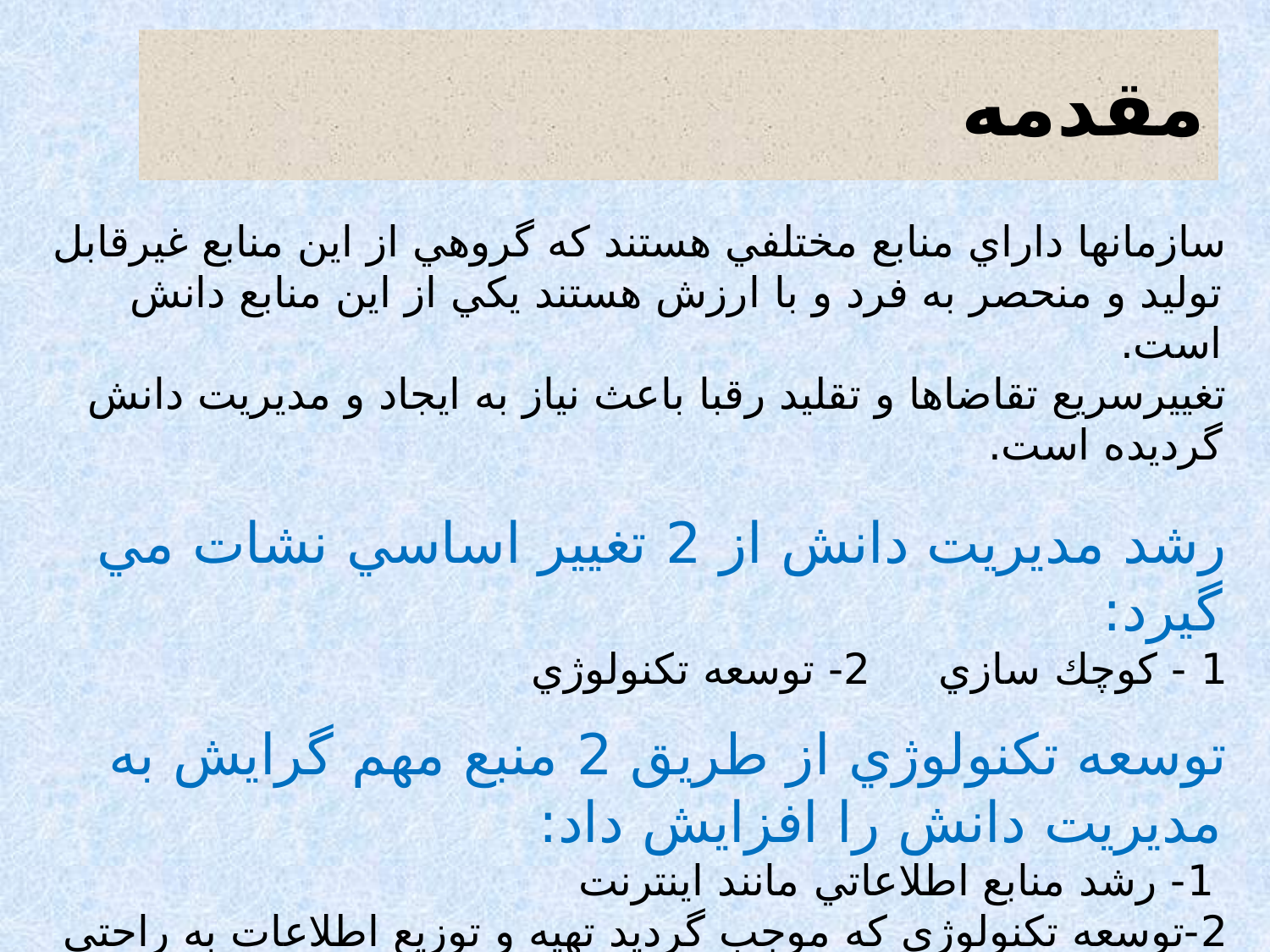

# مقدمه
سازمانها داراي منابع مختلفي هستند كه گروهي از اين منابع غيرقابل توليد و منحصر به فرد و با ارزش هستند يكي از اين منابع دانش است.
تغييرسريع تقاضاها و تقليد رقبا باعث نياز به ايجاد و مديريت دانش گرديده است.

رشد مديريت دانش از 2 تغيير اساسي نشات مي گيرد:
1 - كوچك سازي     2- توسعه تكنولوژي

توسعه تكنولوژي از طريق 2 منبع مهم گرايش به مديريت دانش را افزايش داد:
 1- رشد منابع اطلاعاتي مانند اينترنت
2-توسعه تكنولوژي كه موجب گرديد تهيه و توزيع اطلاعات به راحتي صورت گيرد.